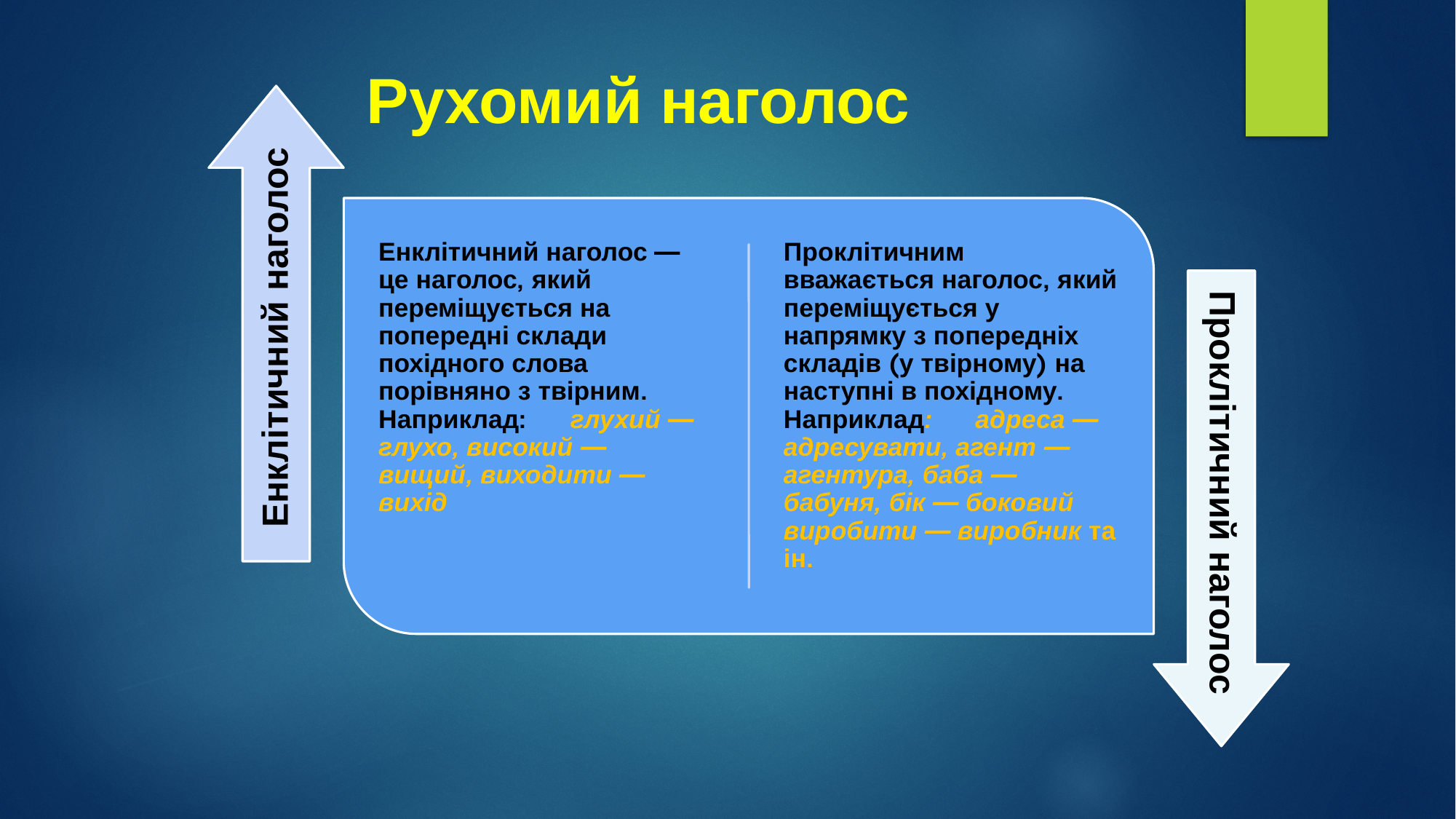

# Рухомий наголос
Енклітичний наголос — це наголос, який переміщується на попередні склади похідного слова порівняно з твірним. Наприклад:      глухий — глухо, високий — вищий, виходити — вихід
Проклітичним вважається наголос, який переміщується у напрямку з попередніх складів (у твірному) на наступні в похідному. Наприклад:      адреса — адресувати, агент — агентура, баба — бабуня, бік — боковий виробити — виробник та ін.
Енклітичний наголос
Проклітичний наголос